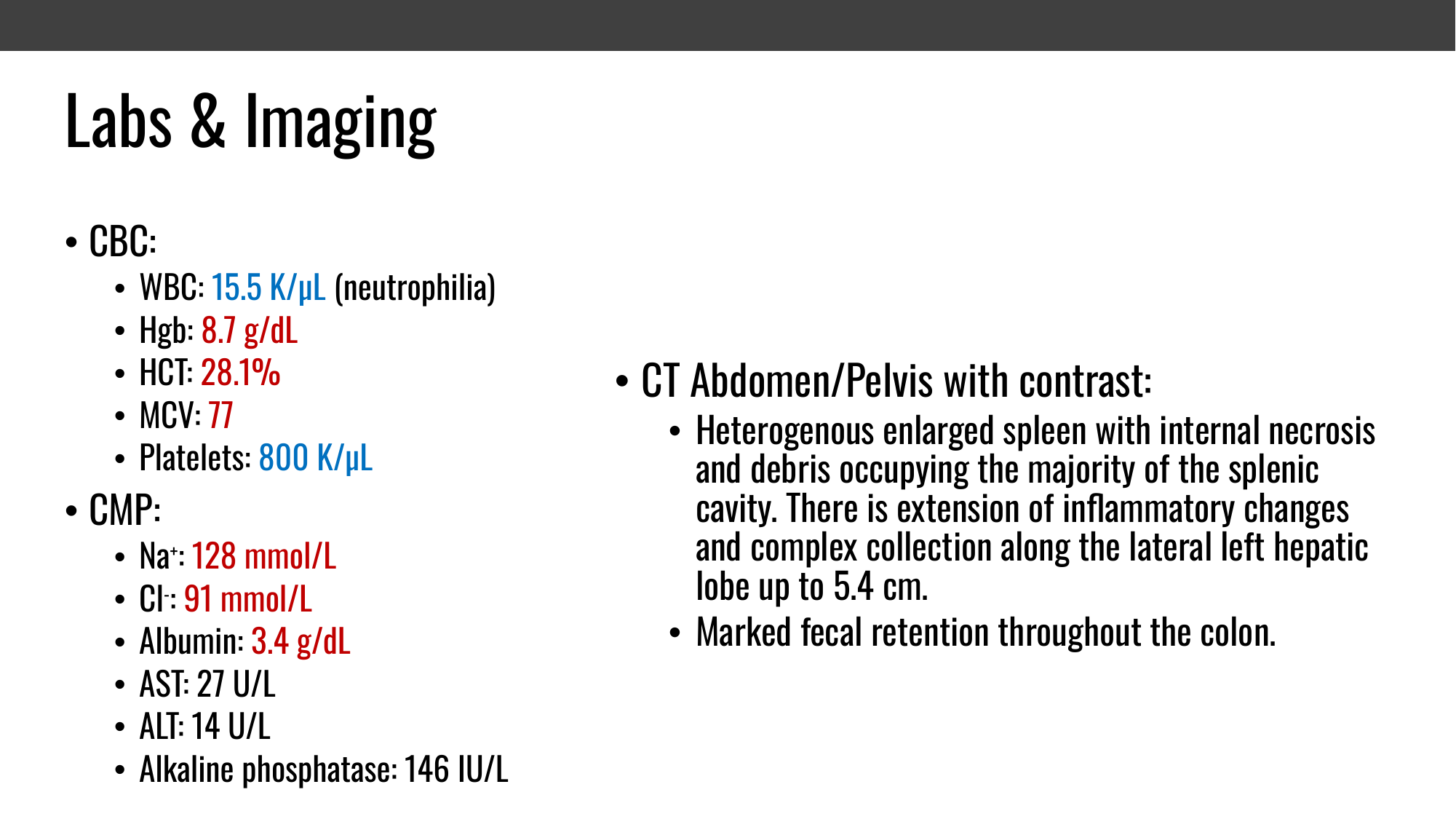

# Labs & Imaging
CBC:
WBC: 15.5 K/µL (neutrophilia)
Hgb: 8.7 g/dL
HCT: 28.1%
MCV: 77
Platelets: 800 K/µL
CMP:
Na+: 128 mmol/L
Cl-: 91 mmol/L
Albumin: 3.4 g/dL
AST: 27 U/L
ALT: 14 U/L
Alkaline phosphatase: 146 IU/L
CT Abdomen/Pelvis with contrast:
Heterogenous enlarged spleen with internal necrosis and debris occupying the majority of the splenic cavity. There is extension of inflammatory changes and complex collection along the lateral left hepatic lobe up to 5.4 cm.
Marked fecal retention throughout the colon.